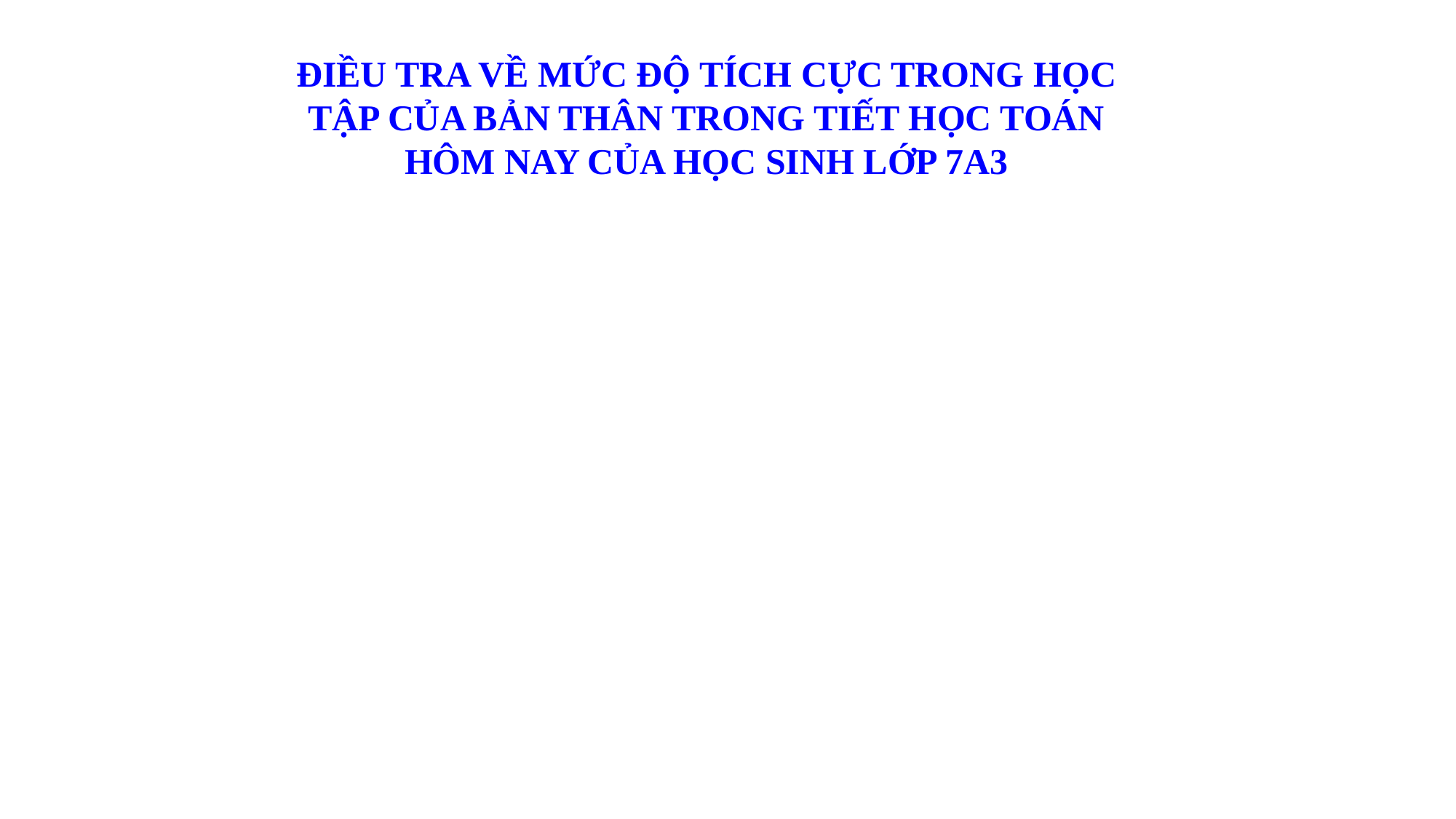

ĐIỀU TRA VỀ MỨC ĐỘ TÍCH CỰC TRONG HỌC TẬP CỦA BẢN THÂN TRONG TIẾT HỌC TOÁN HÔM NAY CỦA HỌC SINH LỚP 7A3